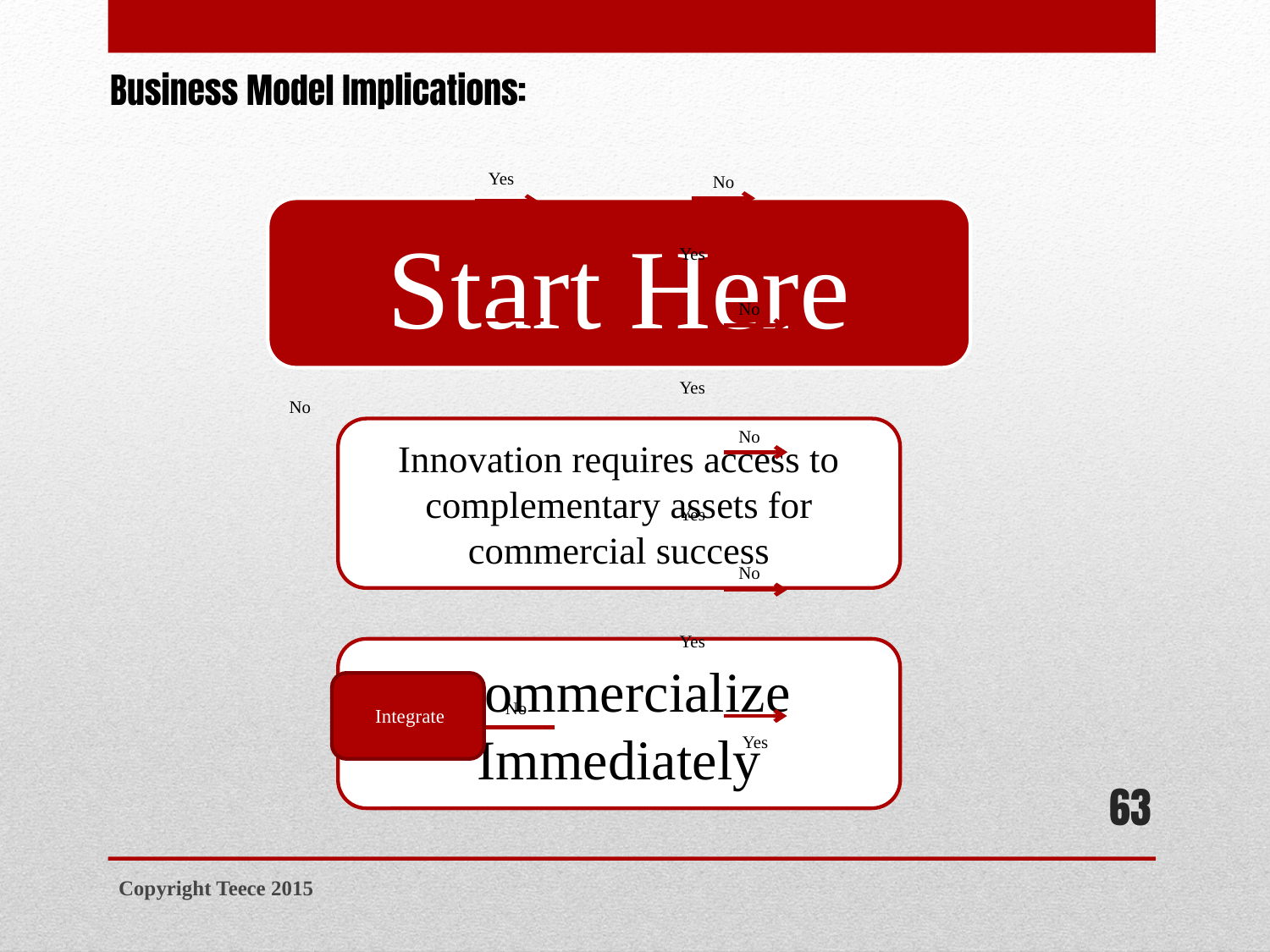

Business Model Implications:
Yes
No
Start Here
Commercialize Immediately

Integrate
Yes
No
Yes
No
No
Yes
No
Yes
No
Yes
63
Copyright Teece 2015